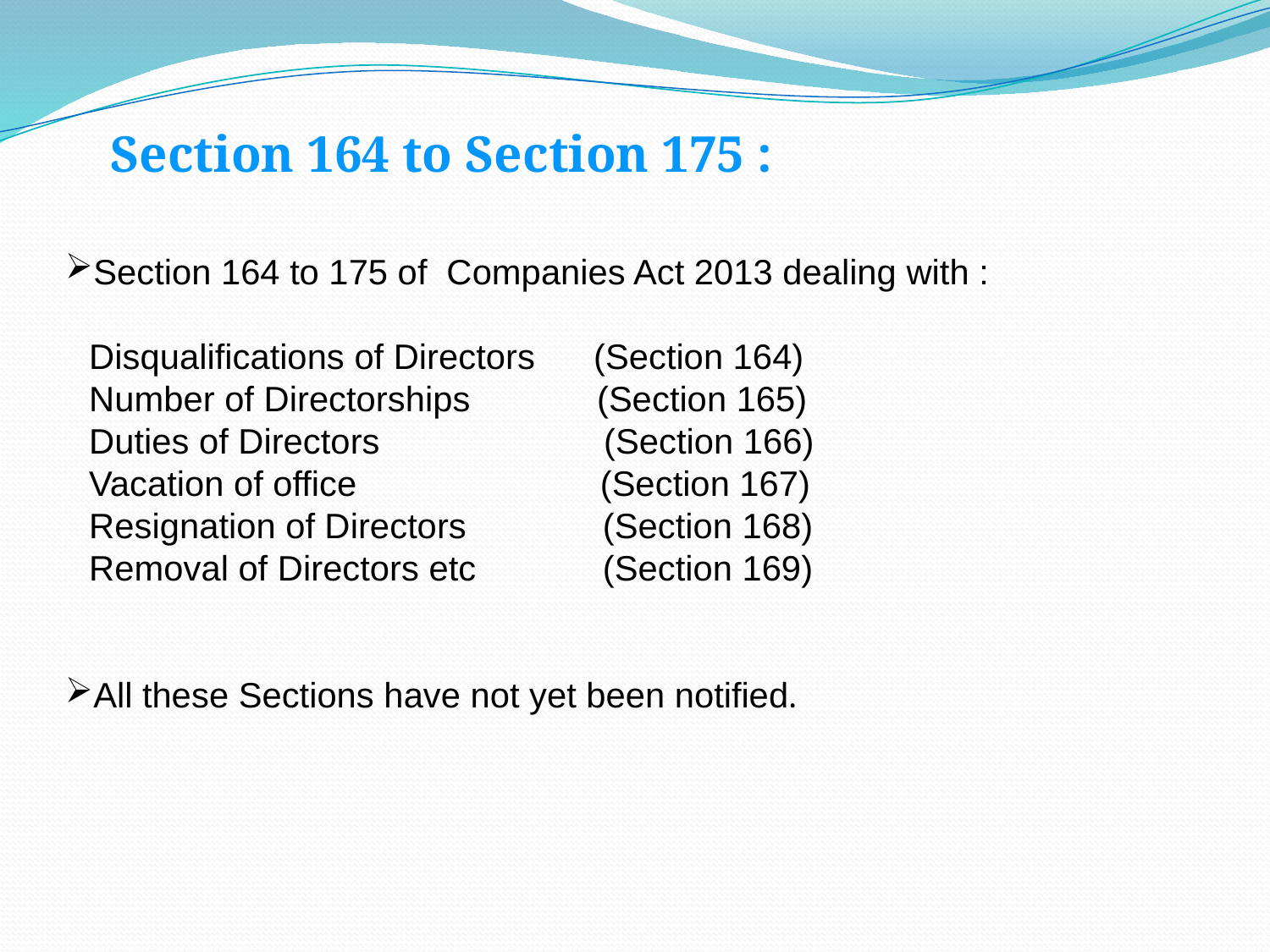

Section 164 to Section 175 :
Section 164 to 175 of  Companies Act 2013 dealing with :

Disqualifications of Directors      (Section 164)
Number of Directorships             (Section 165)
Duties of Directors                       (Section 166)
Vacation of office                         (Section 167)
Resignation of Directors              (Section 168)
Removal of Directors etc             (Section 169)

All these Sections have not yet been notified.